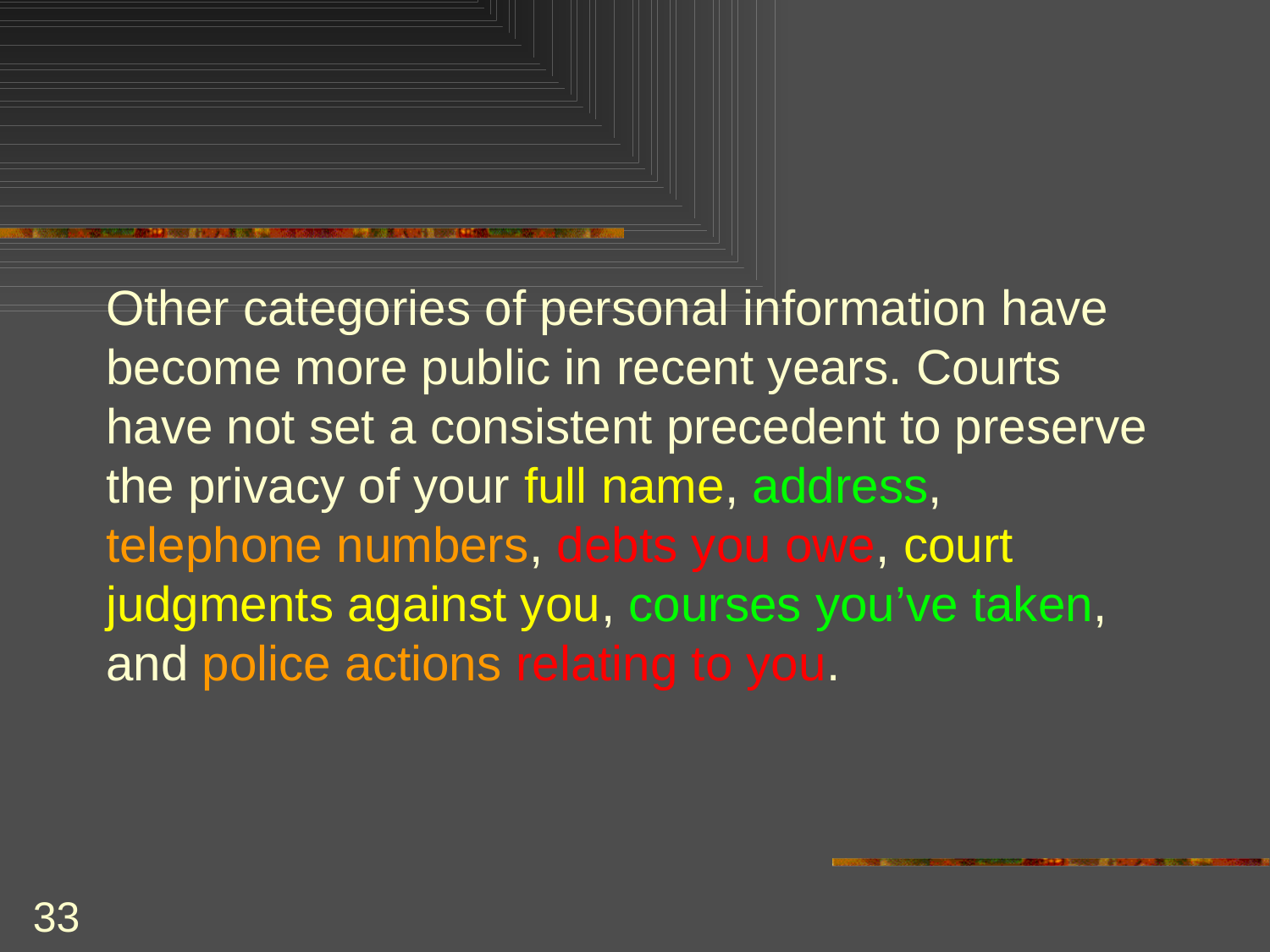

Other categories of personal information have become more public in recent years. Courts have not set a consistent precedent to preserve the privacy of your full name, address,  telephone numbers, debts you owe, court judgments against you, courses you’ve taken, and police actions relating to you.

33